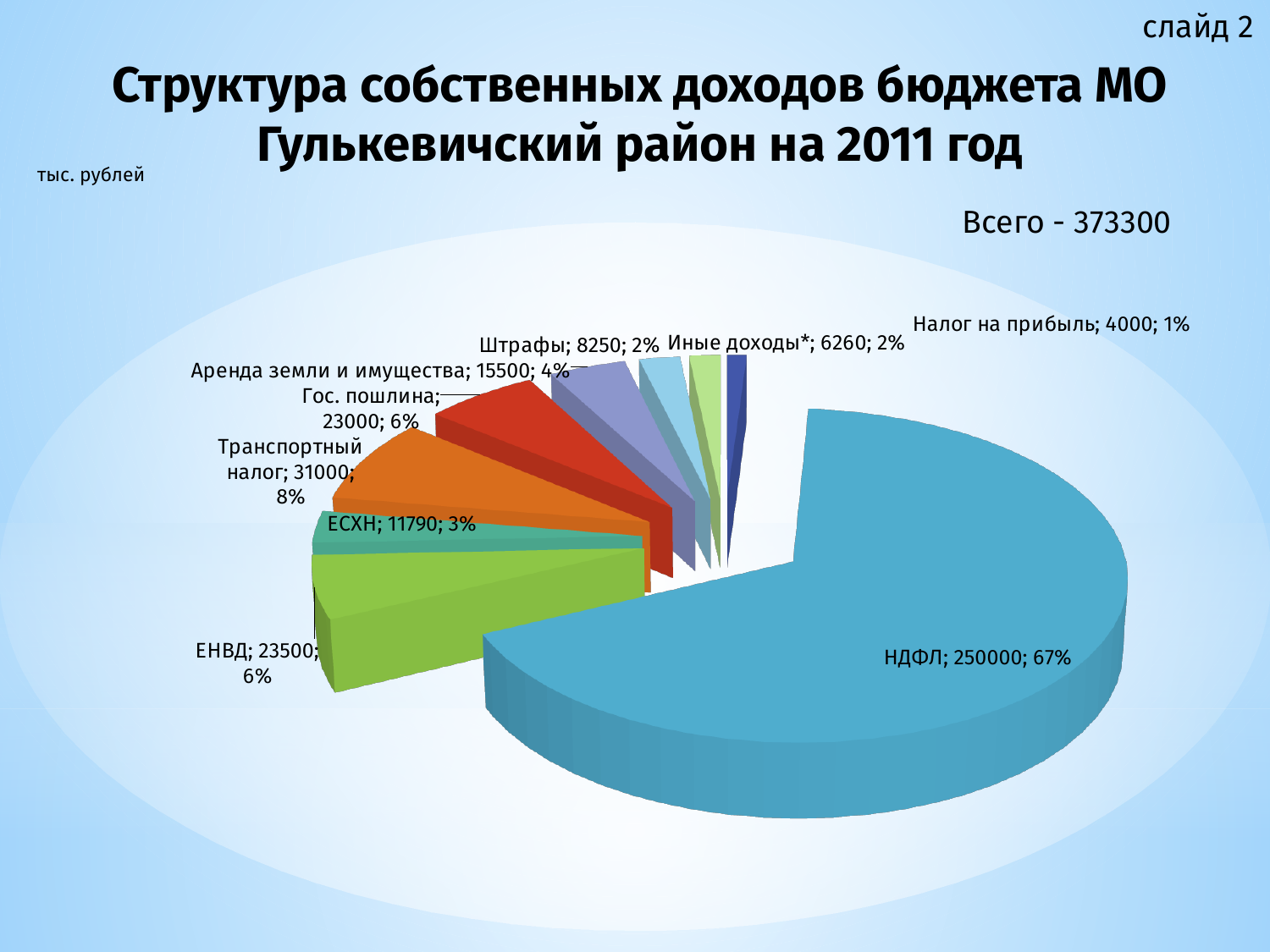

слайд 2
# Структура собственных доходов бюджета МО Гулькевичский район на 2011 год
тыс. рублей

[unsupported chart]